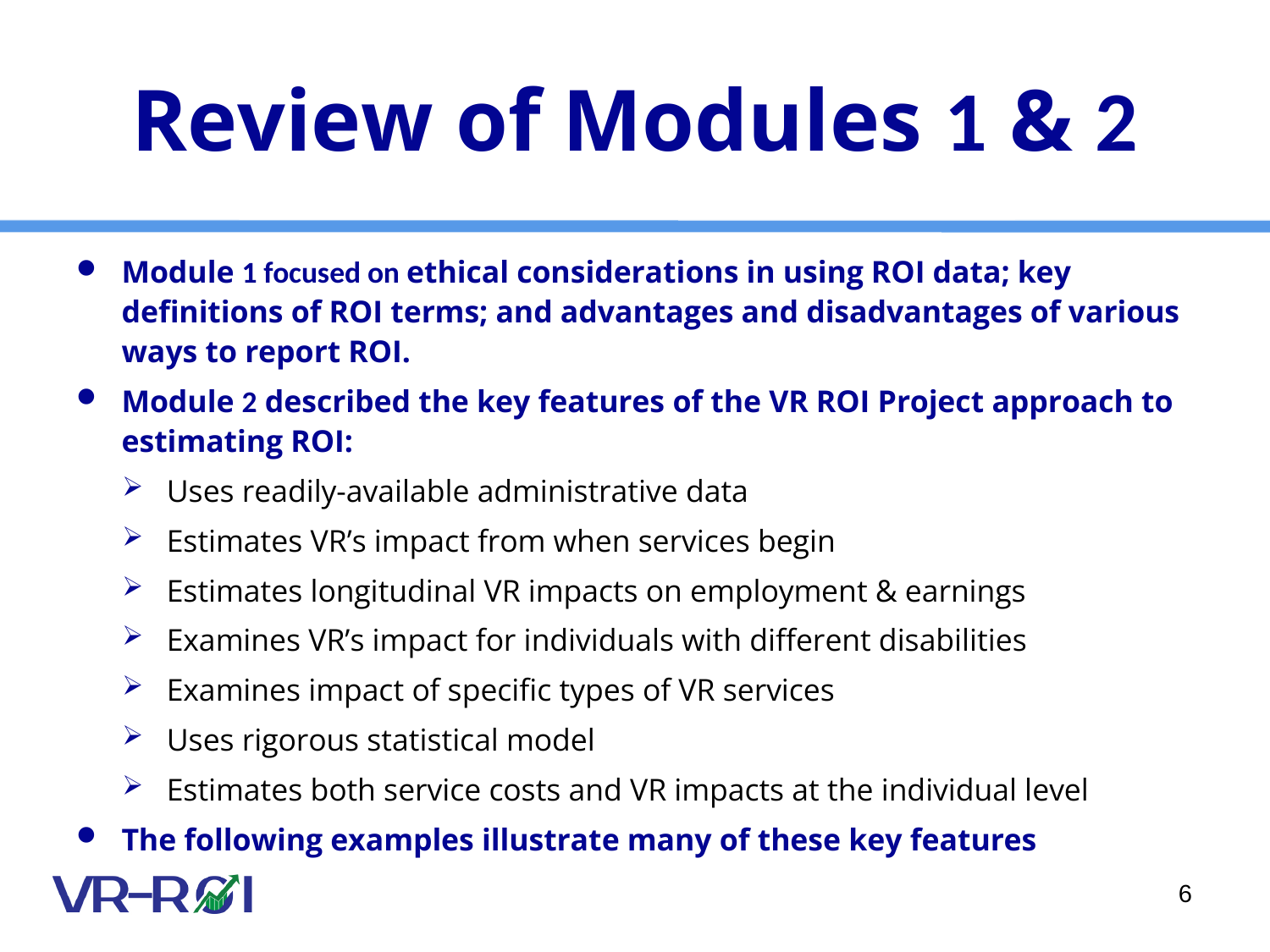

# Review of Modules 1 & 2
Module 1 focused on ethical considerations in using ROI data; key definitions of ROI terms; and advantages and disadvantages of various ways to report ROI.
Module 2 described the key features of the VR ROI Project approach to estimating ROI:
Uses readily-available administrative data
Estimates VR’s impact from when services begin
Estimates longitudinal VR impacts on employment & earnings
Examines VR’s impact for individuals with different disabilities
Examines impact of specific types of VR services
Uses rigorous statistical model
Estimates both service costs and VR impacts at the individual level
The following examples illustrate many of these key features
6